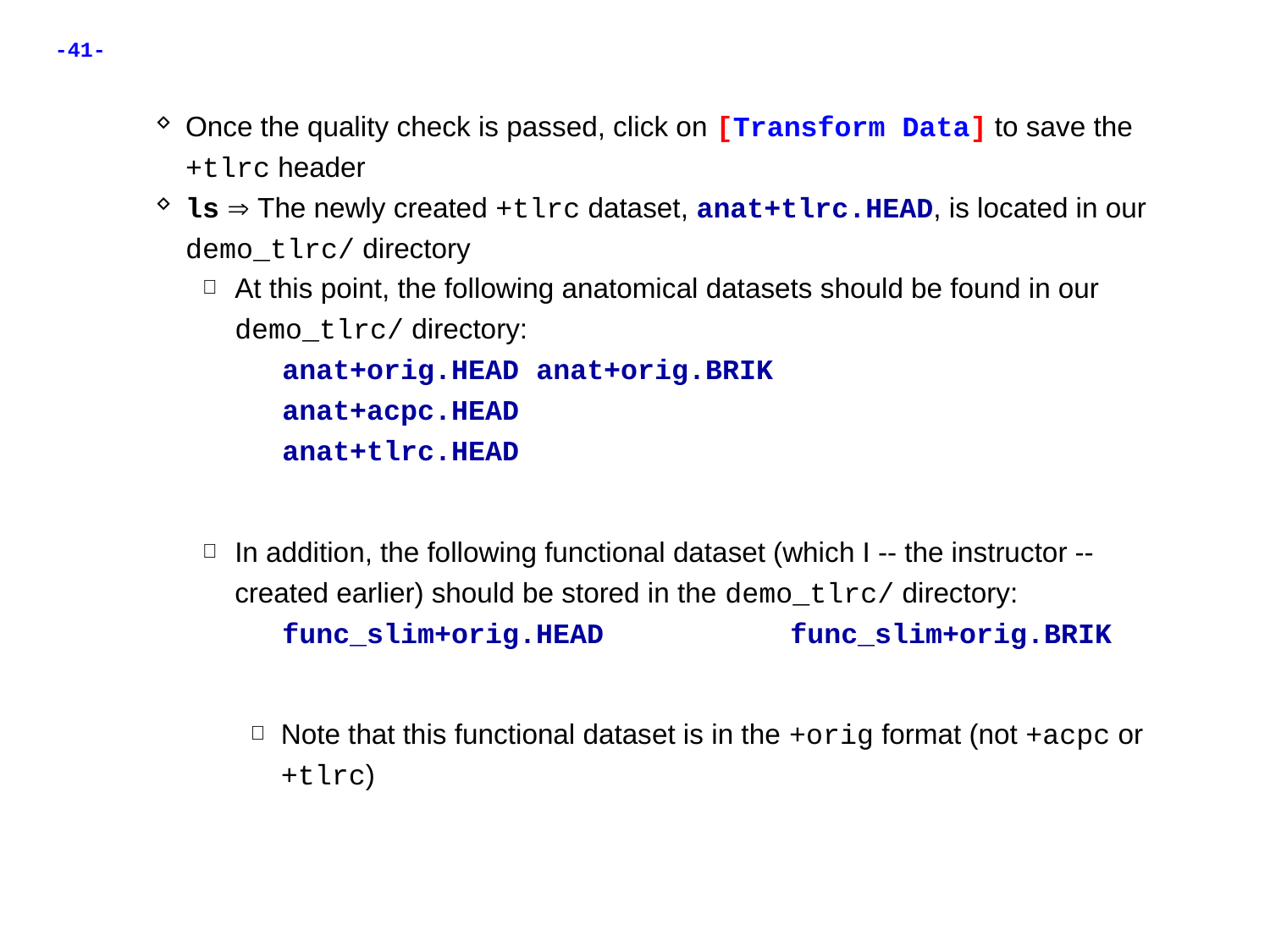

Once the quality check is passed, click on [Transform Data] to save the +tlrc header
ls ⇒ The newly created +tlrc dataset, anat+tlrc.HEAD, is located in our demo_tlrc/ directory
At this point, the following anatomical datasets should be found in our demo_tlrc/ directory:
	anat+orig.HEAD	anat+orig.BRIK
	anat+acpc.HEAD
	anat+tlrc.HEAD

In addition, the following functional dataset (which I -- the instructor -- created earlier) should be stored in the demo_tlrc/ directory:
	func_slim+orig.HEAD		func_slim+orig.BRIK

Note that this functional dataset is in the +orig format (not +acpc or +tlrc)